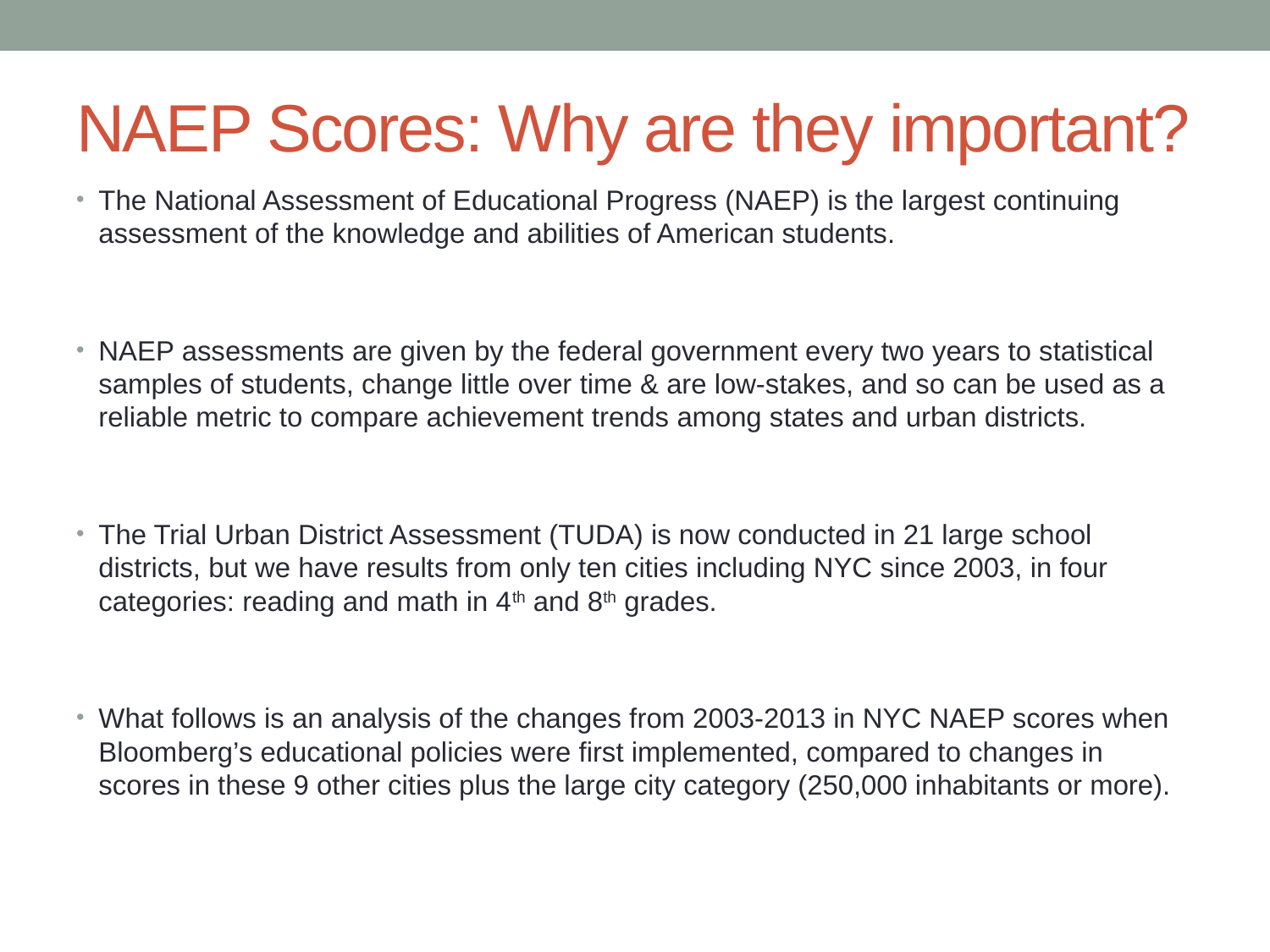

# NAEP Scores: Why are they important?
The National Assessment of Educational Progress (NAEP) is the largest continuing assessment of the knowledge and abilities of American students.

NAEP assessments are given by the federal government every two years to statistical samples of students, change little over time & are low-stakes, and so can be used as a reliable metric to compare achievement trends among states and urban districts.

The Trial Urban District Assessment (TUDA) is now conducted in 21 large school districts, but we have results from only ten cities including NYC since 2003, in four categories: reading and math in 4th and 8th grades.

What follows is an analysis of the changes from 2003-2013 in NYC NAEP scores when Bloomberg’s educational policies were first implemented, compared to changes in scores in these 9 other cities plus the large city category (250,000 inhabitants or more).